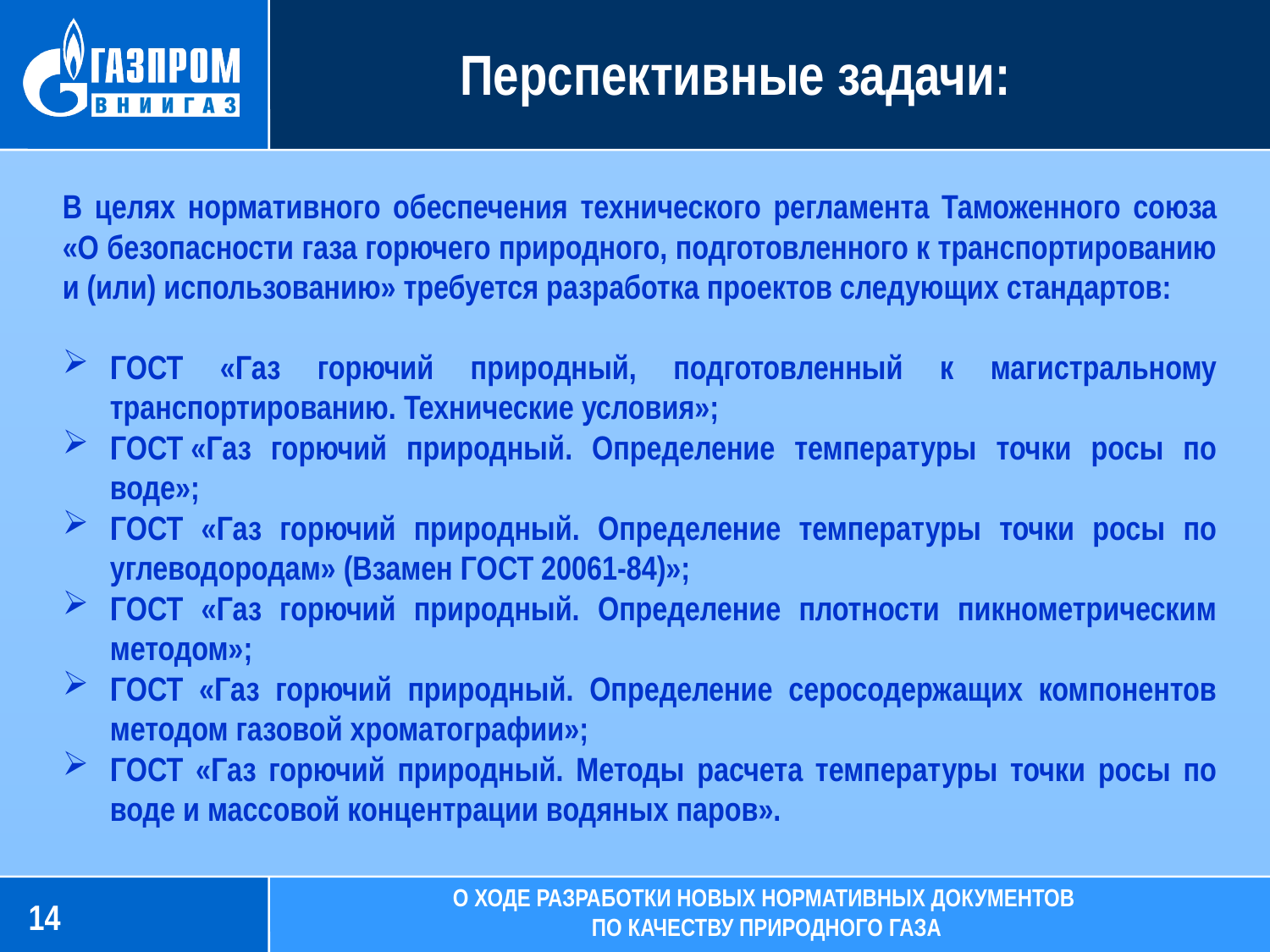

Перспективные задачи:

В целях нормативного обеспечения технического регламента Таможенного союза «О безопасности газа горючего природного, подготовленного к транспортированию и (или) использованию» требуется разработка проектов следующих стандартов:

ГОСТ «Газ горючий природный, подготовленный к магистральному транспортированию. Технические условия»;
ГОСТ «Газ горючий природный. Определение температуры точки росы по воде»;
ГОСТ «Газ горючий природный. Определение температуры точки росы по углеводородам» (Взамен ГОСТ 20061-84)»;
ГОСТ «Газ горючий природный. Определение плотности пикнометрическим методом»;
ГОСТ «Газ горючий природный. Определение серосодержащих компонентов методом газовой хроматографии»;
ГОСТ «Газ горючий природный. Методы расчета температуры точки росы по воде и массовой концентрации водяных паров».

14
О ХОДЕ РАЗРАБОТКИ НОВЫХ НОРМАТИВНЫХ ДОКУМЕНТОВ
ПО КАЧЕСТВУ ПРИРОДНОГО гАЗА